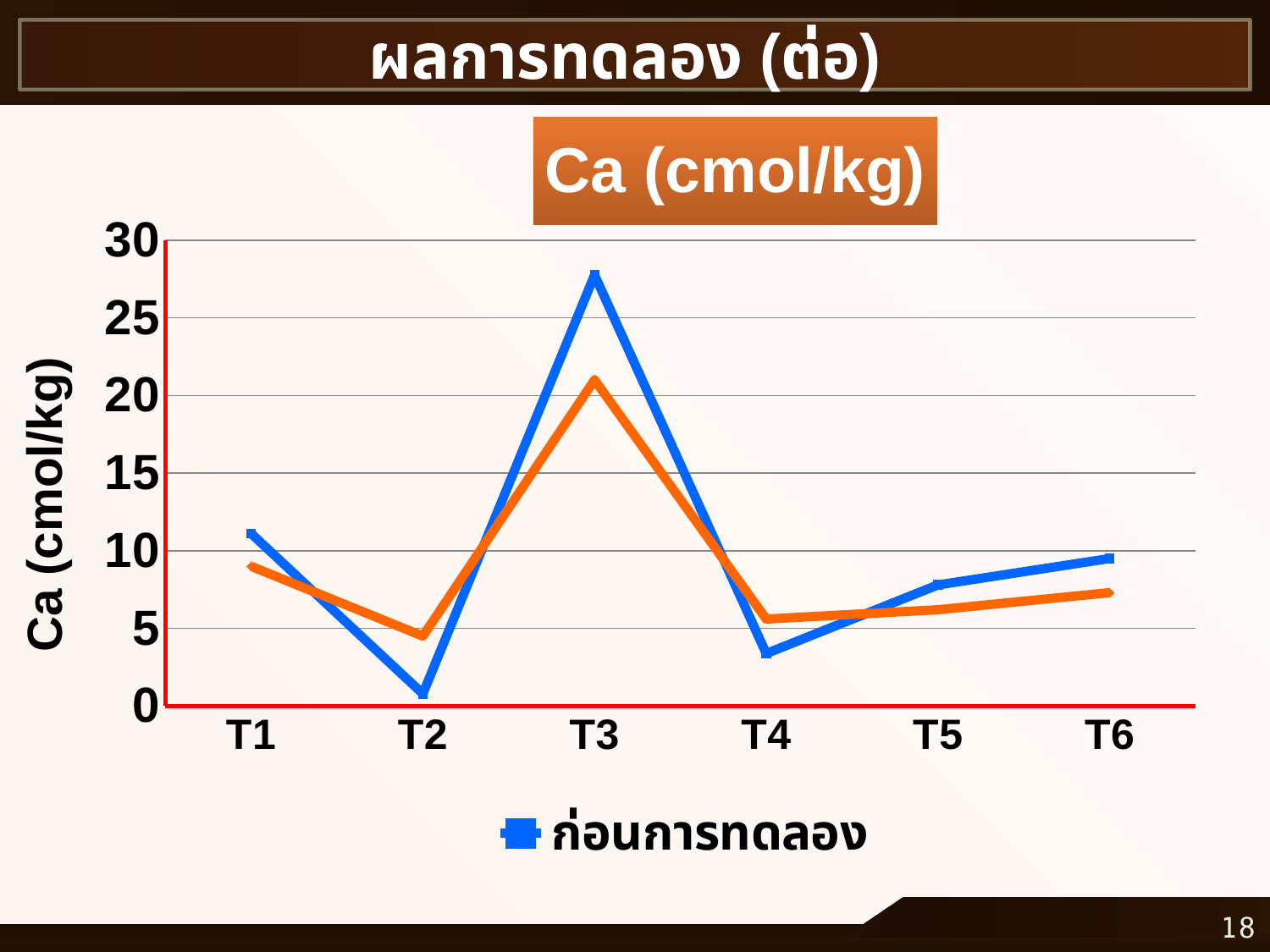

ผลการทดลอง (ต่อ)

### Chart: Ca (cmol/kg)

| Category | ก่อนการทดลอง | หลังการทดลอง |
|---|---|---|
| T1 | 11.11 | 9.0 |
| T2 | 0.79 | 4.5 |
| T3 | 27.75 | 21.0 |
| T4 | 3.38 | 5.6 |
| T5 | 7.8 | 6.2 |
| T6 | 9.5 | 7.3 |
18